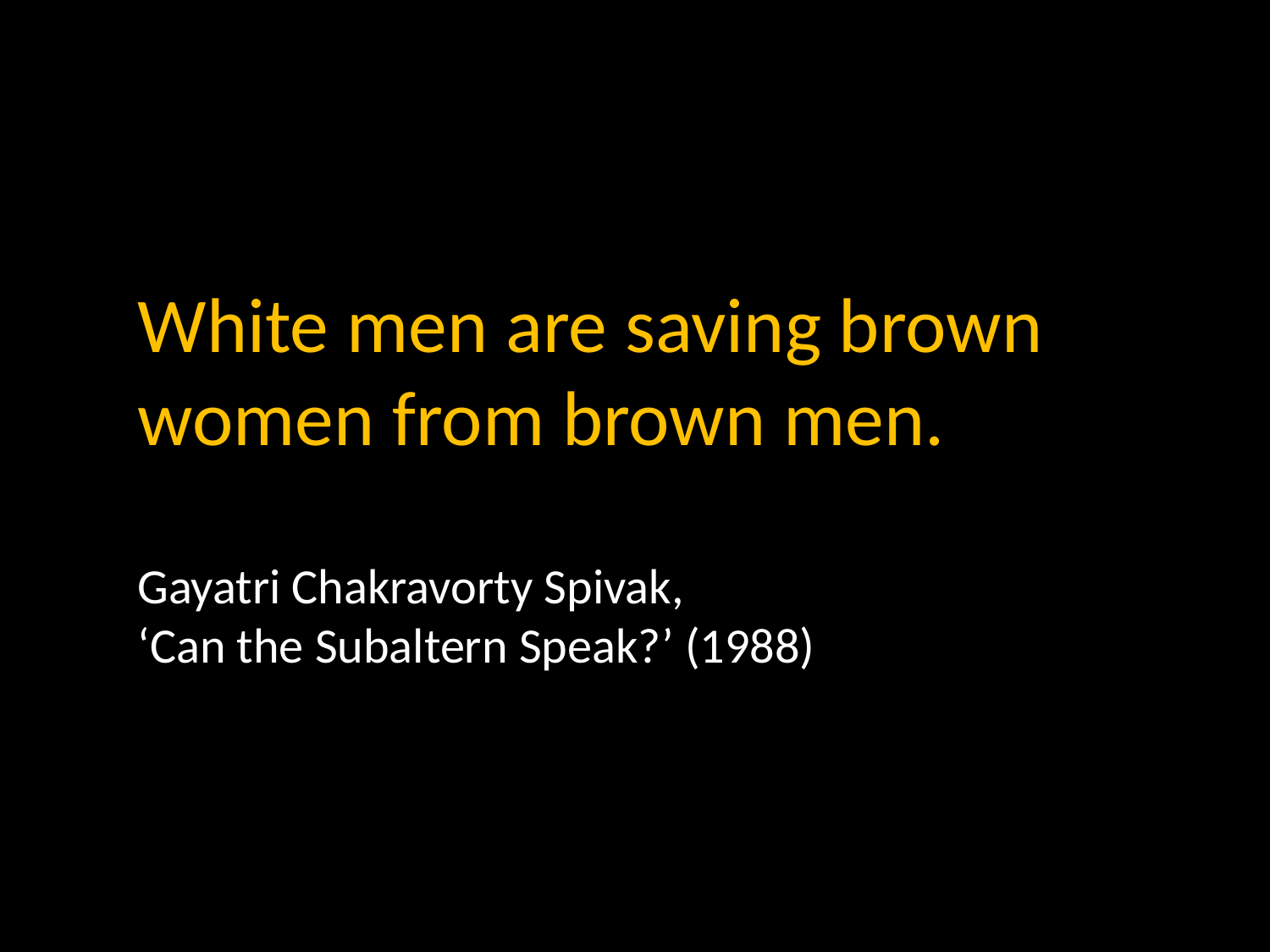

White men are saving brown women from brown men.

Gayatri Chakravorty Spivak,
‘Can the Subaltern Speak?’ (1988)